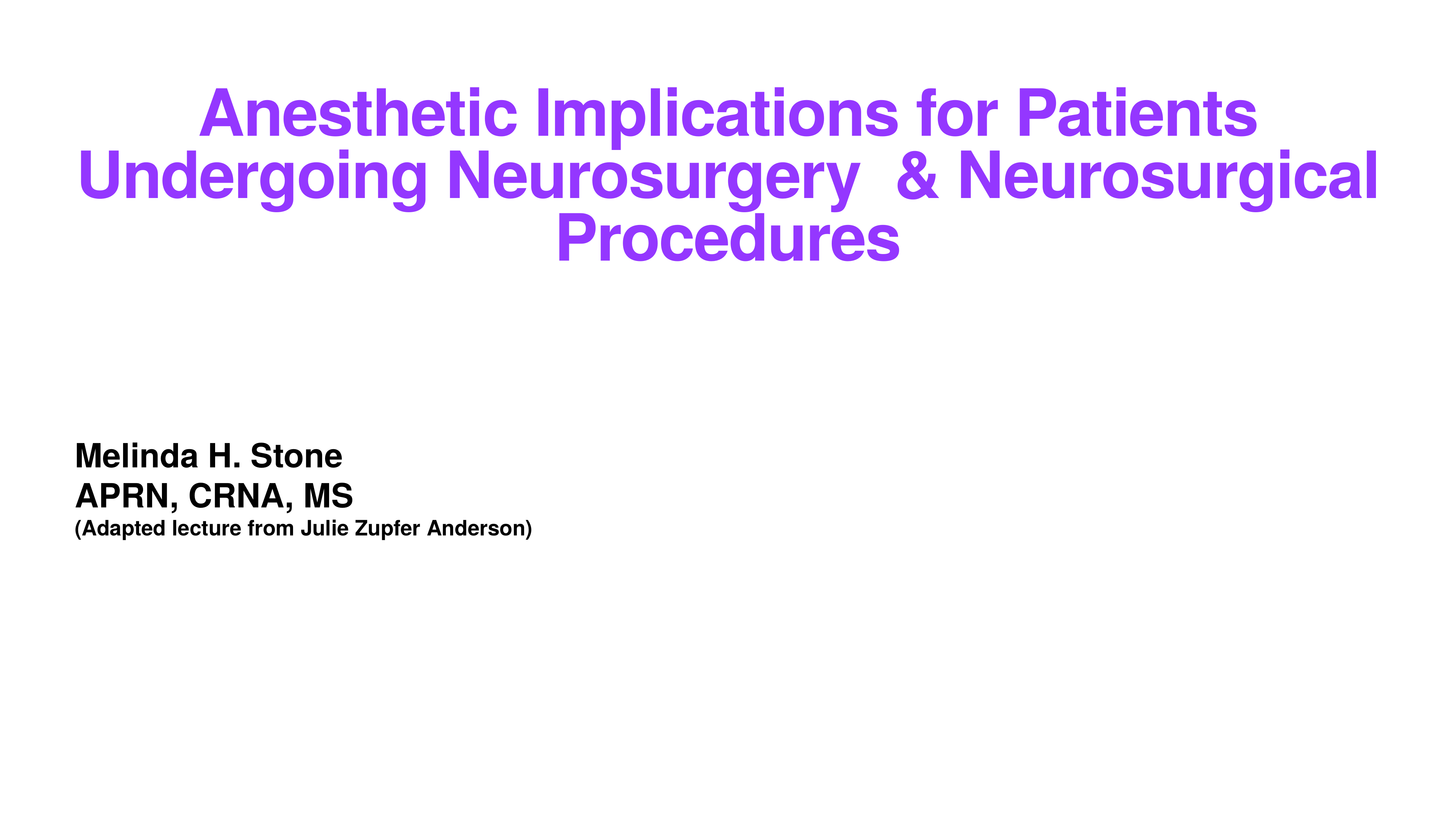

# Anesthetic Implications for Patients Undergoing Neurosurgery  & Neurosurgical Procedures
Melinda H. Stone
APRN, CRNA, MS
(Adapted lecture from Julie Zupfer Anderson)